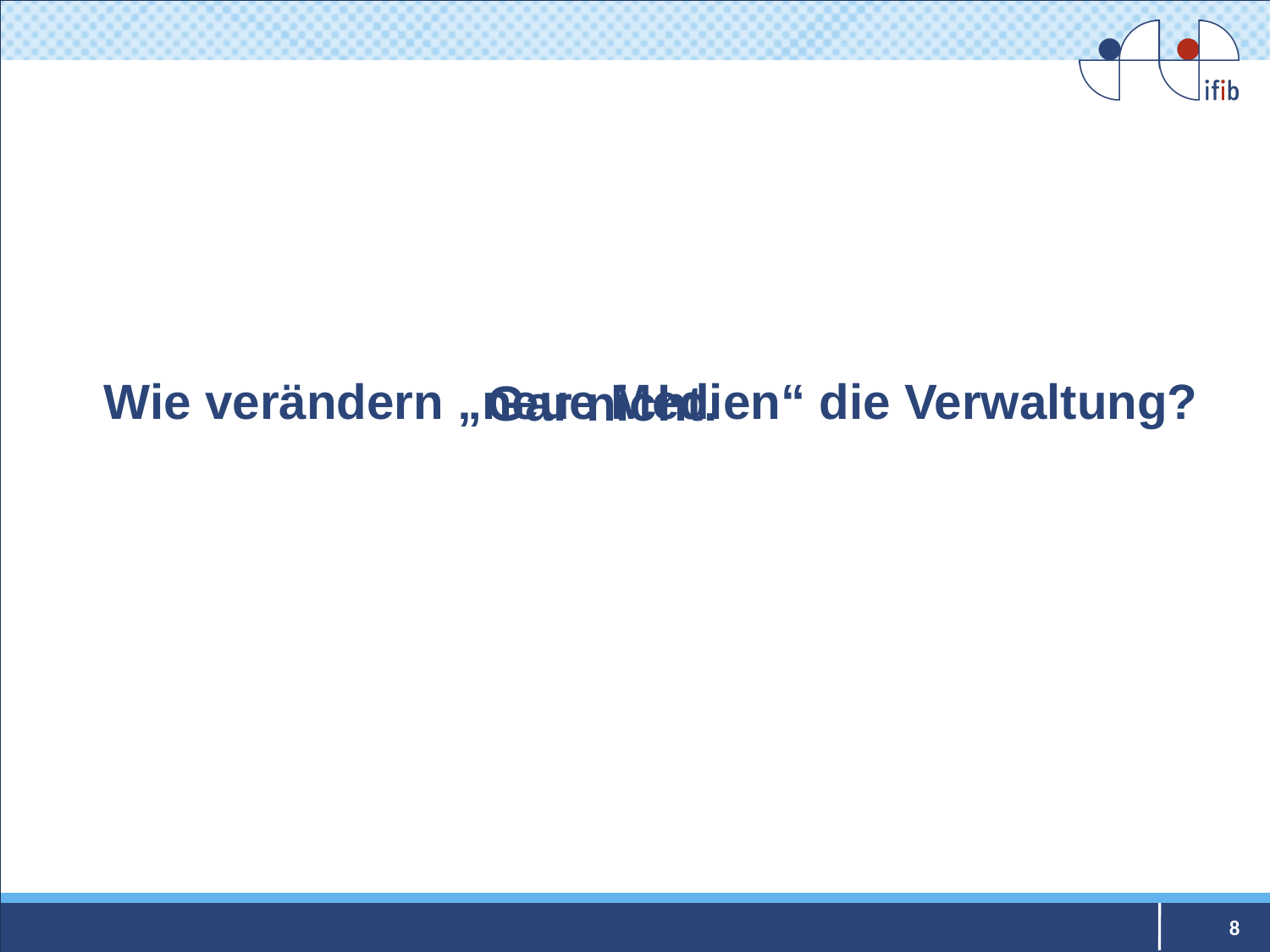

Wie verändern „neue Medien“ die Verwaltung?
Gar nicht.
8